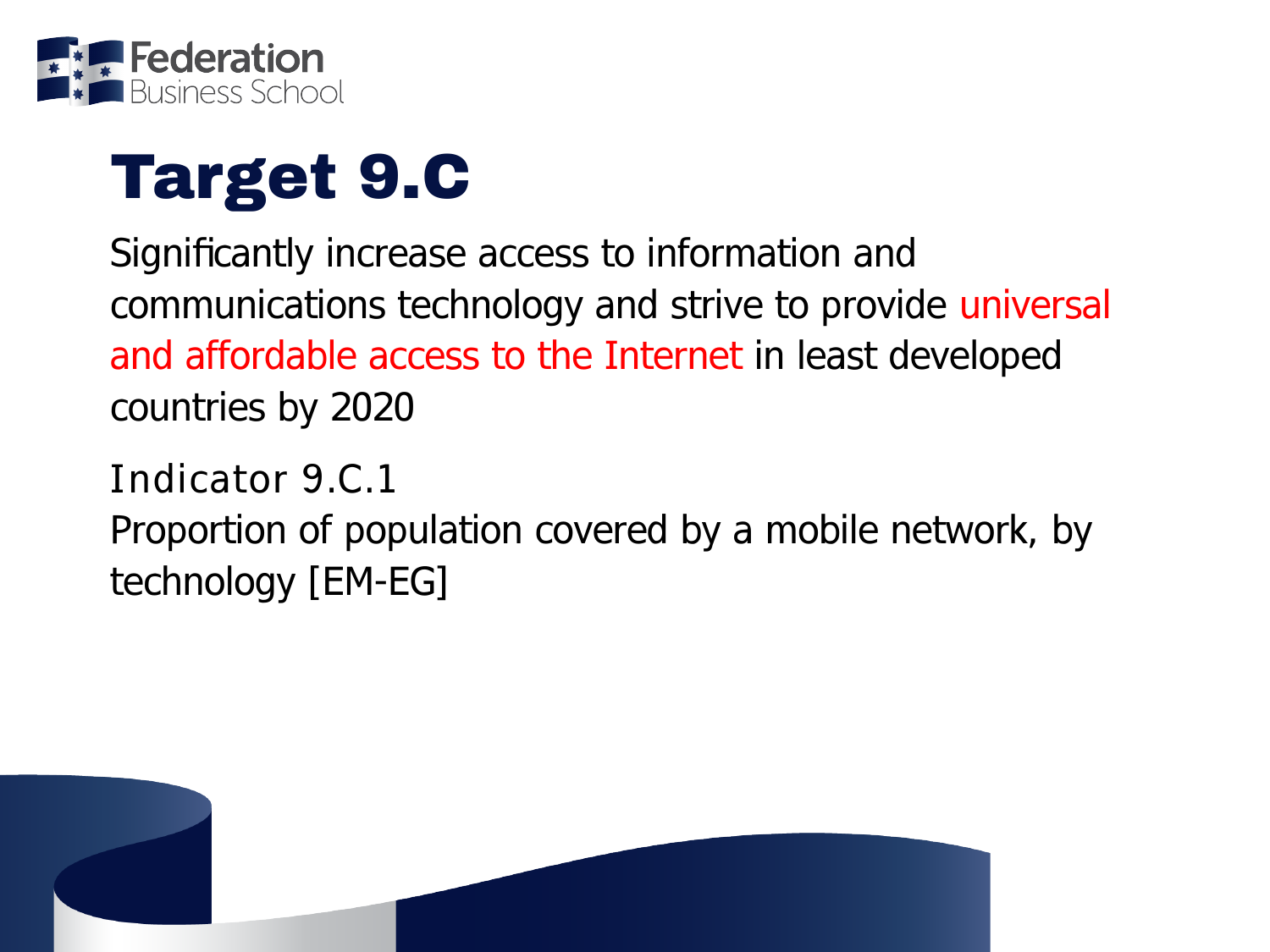

# Target 9.C
Significantly increase access to information and communications technology and strive to provide universal and affordable access to the Internet in least developed countries by 2020
Indicator 9.C.1
Proportion of population covered by a mobile network, by technology [EM-EG]